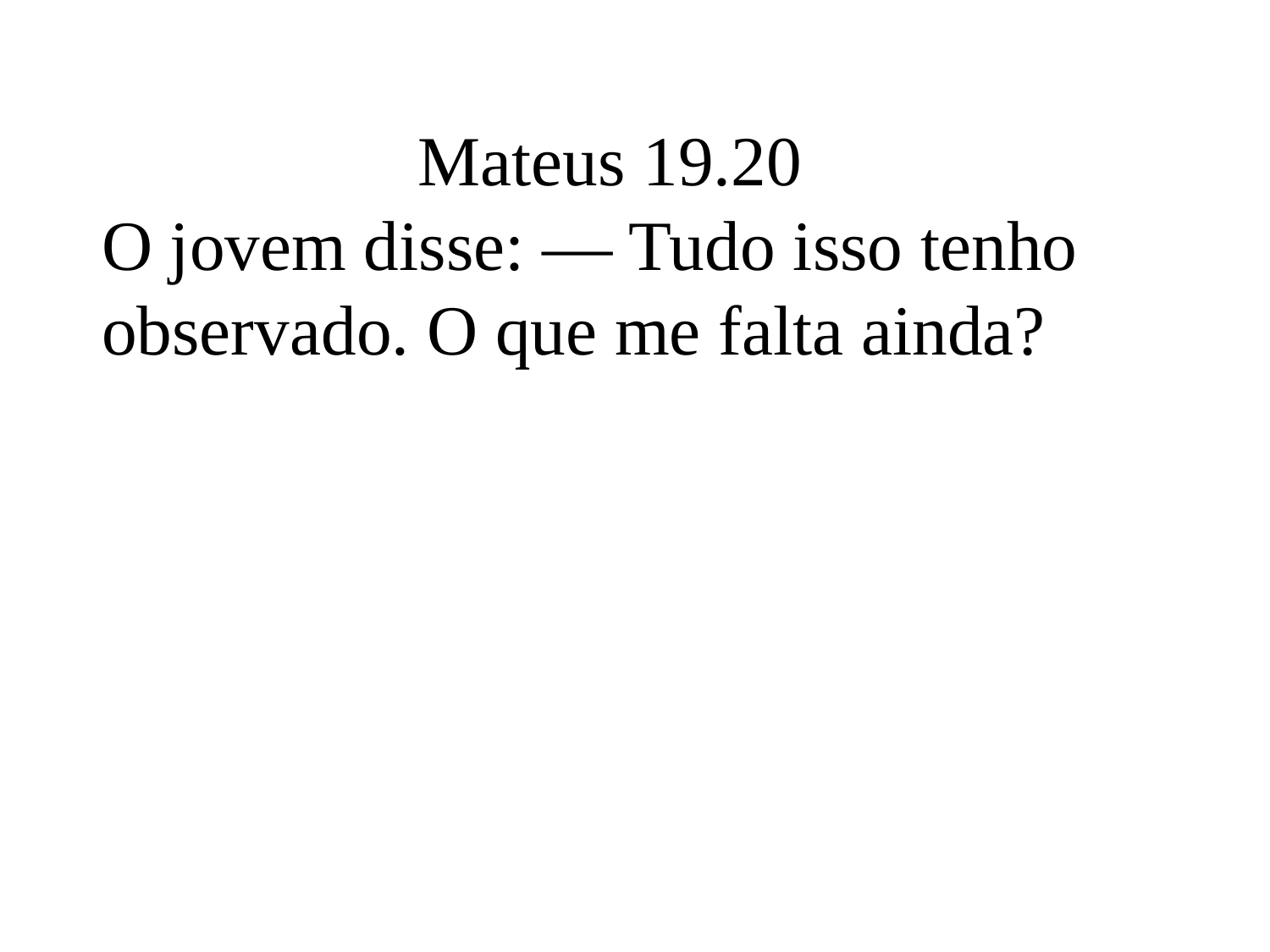

Mateus 19.20
O jovem disse: — Tudo isso tenho observado. O que me falta ainda?